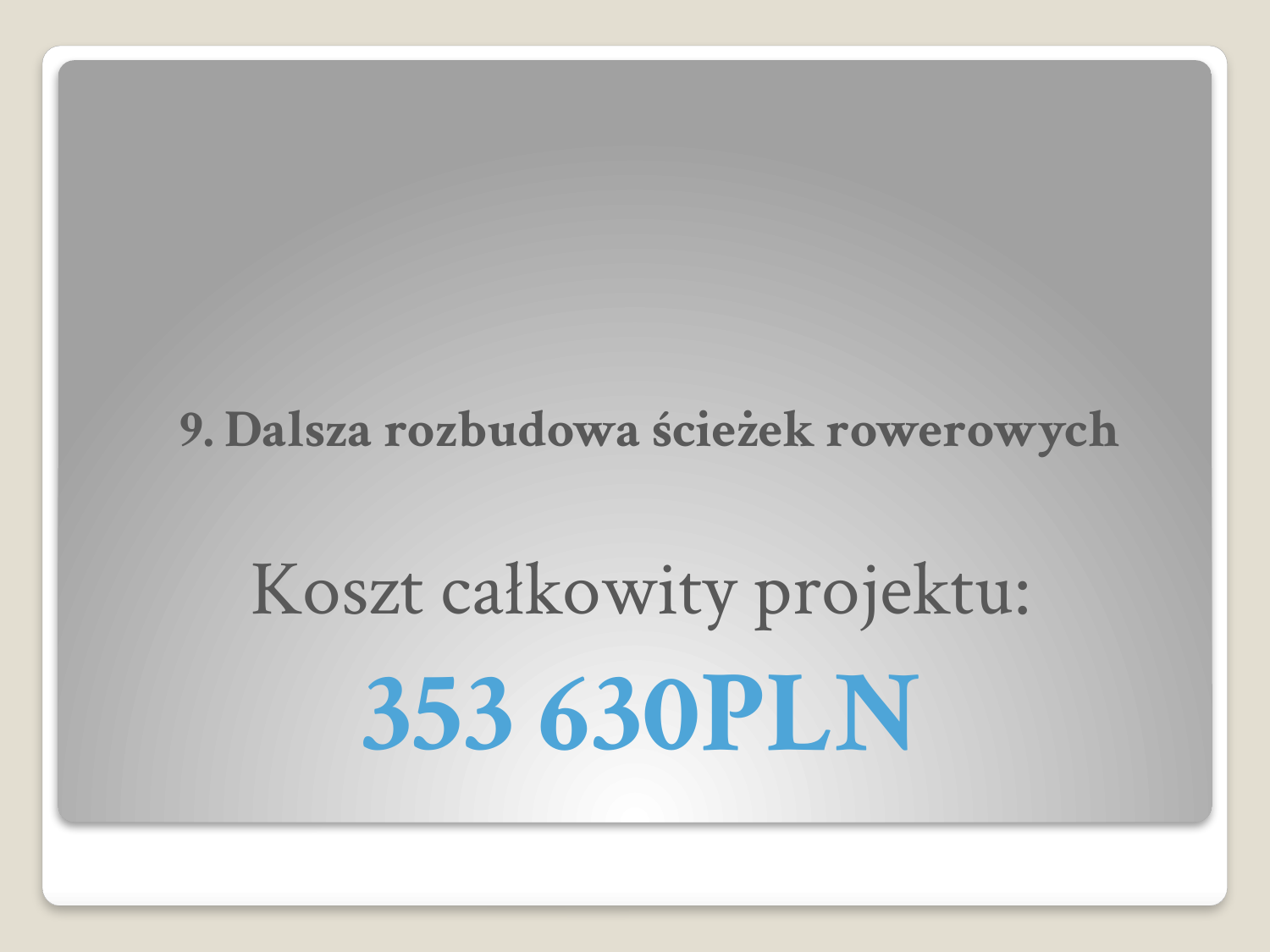

# 9. Dalsza rozbudowa ścieżek rowerowych

Koszt całkowity projektu:
353 630PLN